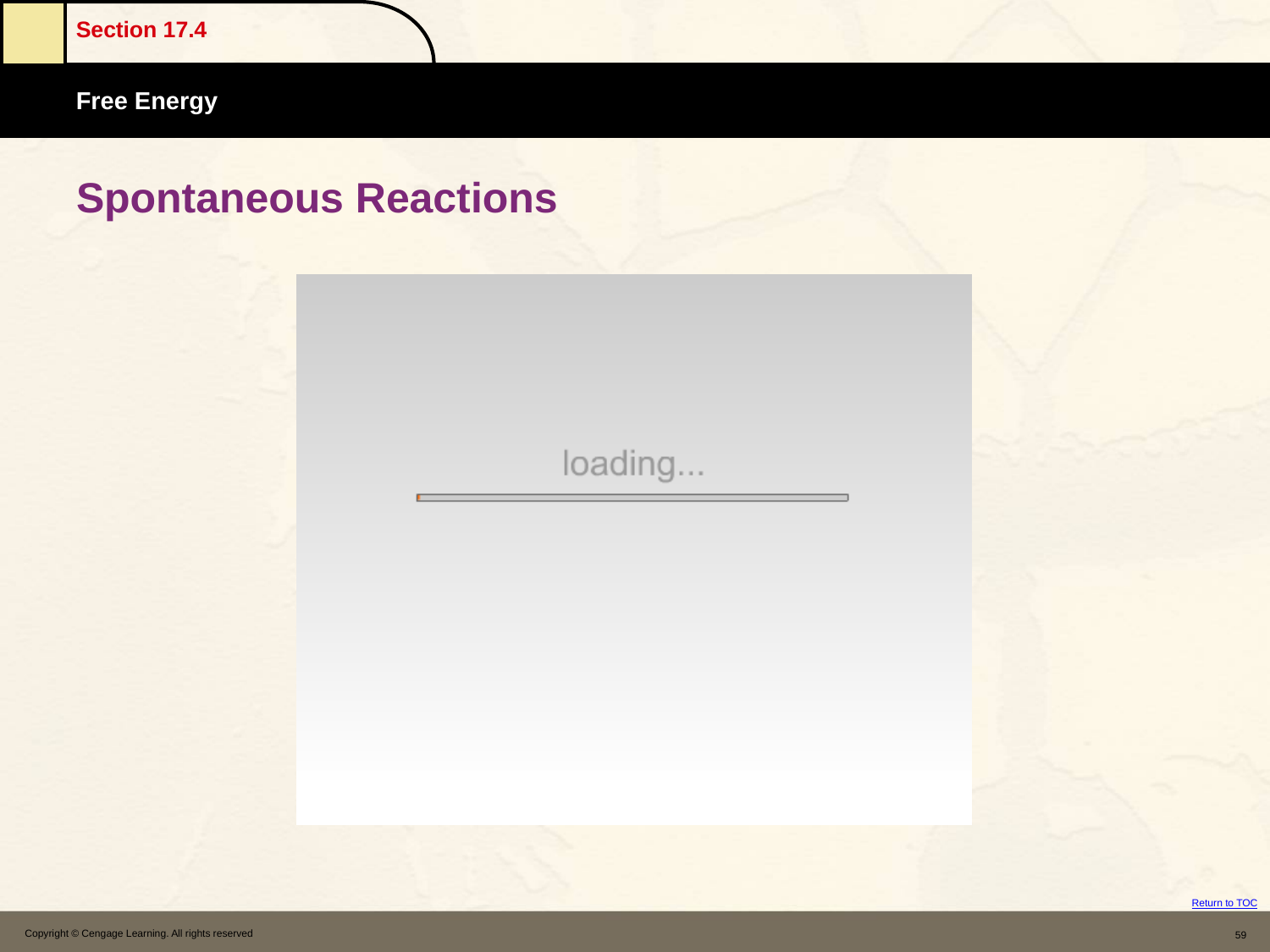

# Spontaneous Reactions

Copyright © Cengage Learning. All rights reserved
59